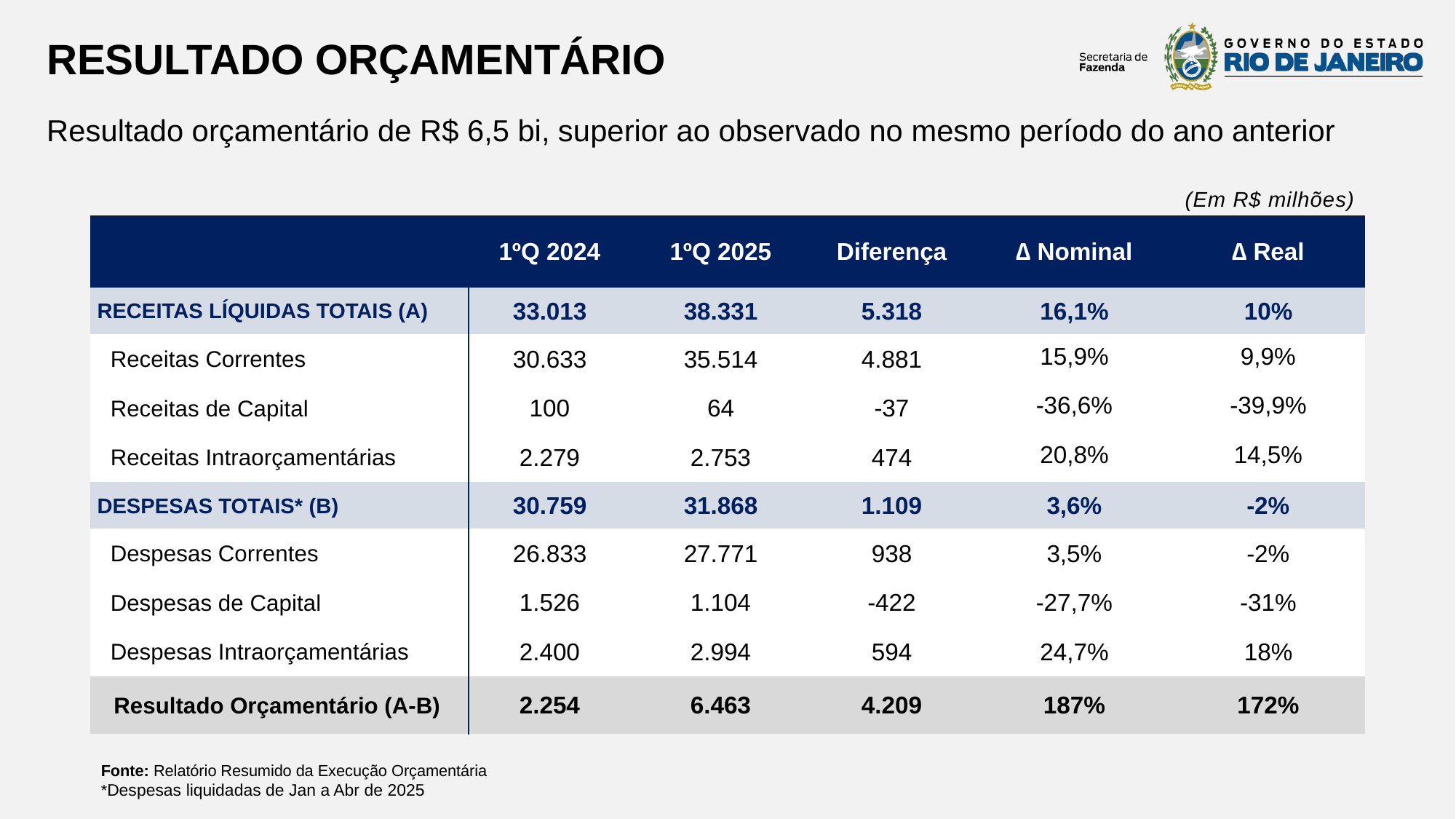

RESULTADO ORÇAMENTÁRIO
Resultado orçamentário de R$ 6,5 bi, superior ao observado no mesmo período do ano anterior
(Em R$ milhões)
|  | 1ºQ 2024 | 1ºQ 2025 | Diferença | ∆ Nominal | ∆ Real |
| --- | --- | --- | --- | --- | --- |
| RECEITAS LÍQUIDAS TOTAIS (A) | 33.013 | 38.331 | 5.318 | 16,1% | 10% |
| Receitas Correntes | 30.633 | 35.514 | 4.881 | 15,9% | 9,9% |
| Receitas de Capital | 100 | 64 | -37 | -36,6% | -39,9% |
| Receitas Intraorçamentárias | 2.279 | 2.753 | 474 | 20,8% | 14,5% |
| DESPESAS TOTAIS\* (B) | 30.759 | 31.868 | 1.109 | 3,6% | -2% |
| Despesas Correntes | 26.833 | 27.771 | 938 | 3,5% | -2% |
| Despesas de Capital | 1.526 | 1.104 | -422 | -27,7% | -31% |
| Despesas Intraorçamentárias | 2.400 | 2.994 | 594 | 24,7% | 18% |
| Resultado Orçamentário (A-B) | 2.254 | 6.463 | 4.209 | 187% | 172% |
Fonte: Relatório Resumido da Execução Orçamentária
​*Despesas liquidadas de Jan a Abr de 2025